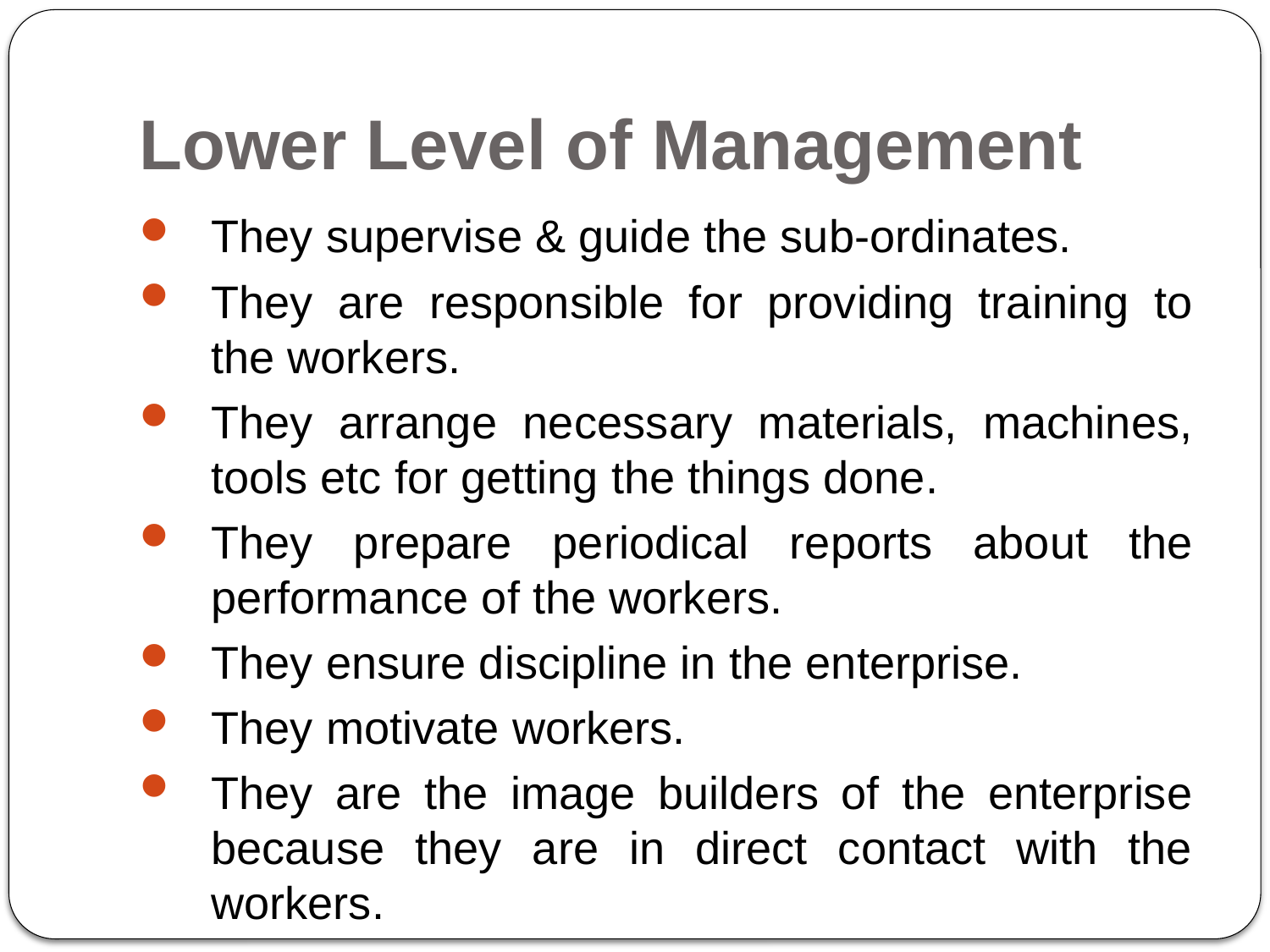

# Lower Level of Management
They supervise & guide the sub-ordinates.
They are responsible for providing training to the workers.
They arrange necessary materials, machines, tools etc for getting the things done.
They prepare periodical reports about the performance of the workers.
They ensure discipline in the enterprise.
They motivate workers.
They are the image builders of the enterprise because they are in direct contact with the workers.